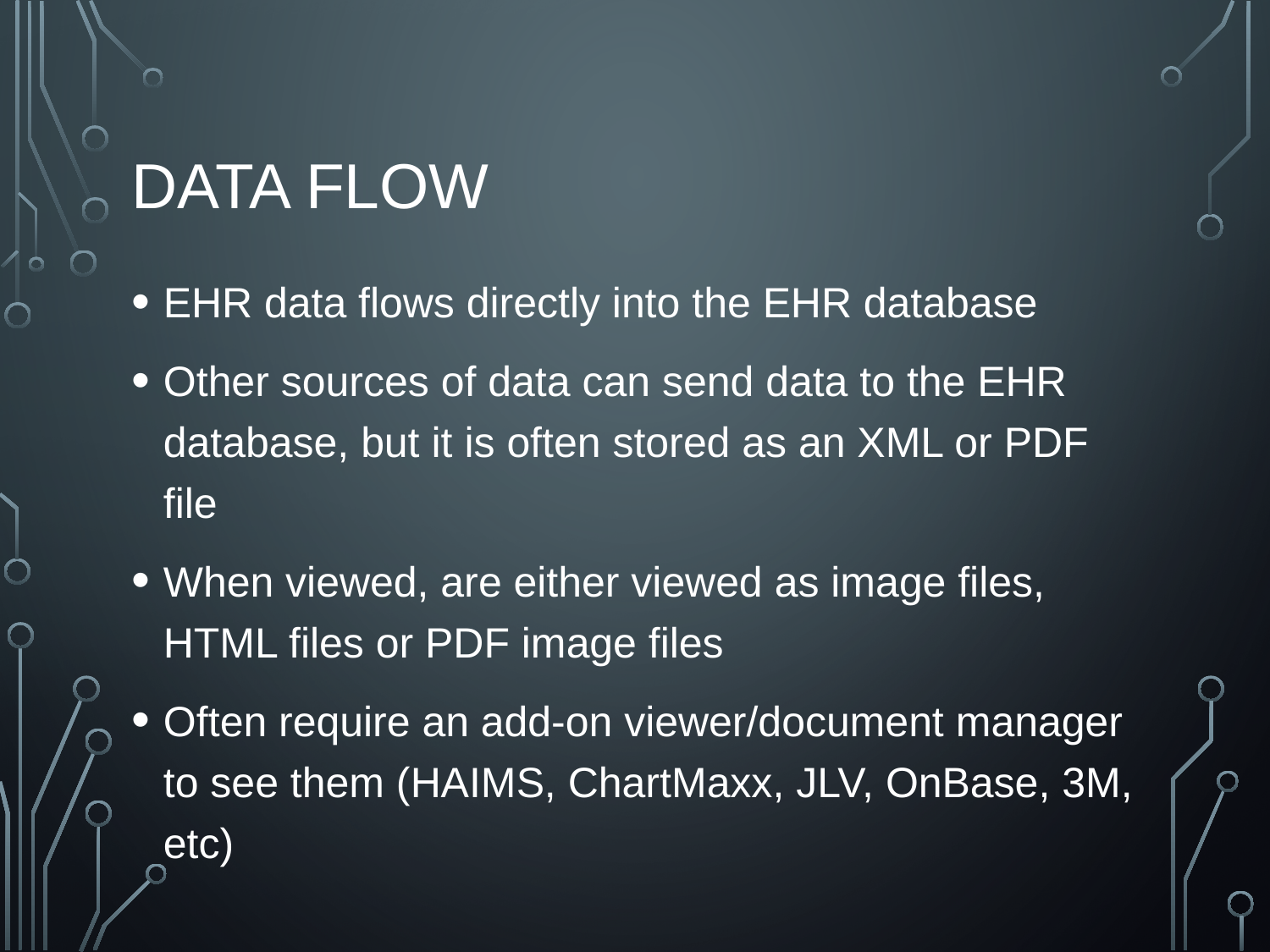

# Data Flow
EHR data flows directly into the EHR database
Other sources of data can send data to the EHR database, but it is often stored as an XML or PDF file
When viewed, are either viewed as image files, HTML files or PDF image files
Often require an add-on viewer/document manager to see them (HAIMS, ChartMaxx, JLV, OnBase, 3M, etc)